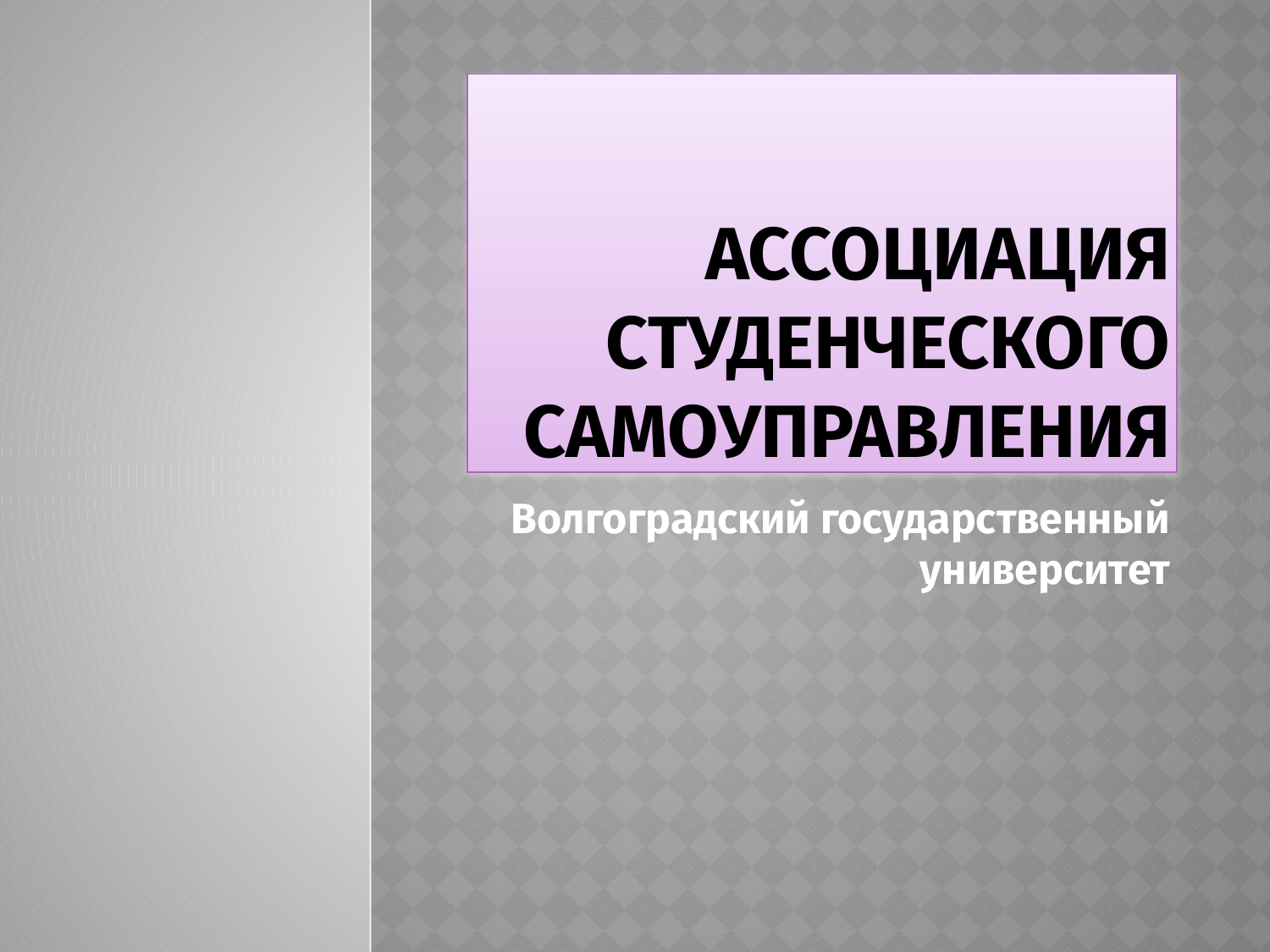

# Ассоциация студенческого самоуправления
Волгоградский государственный университет